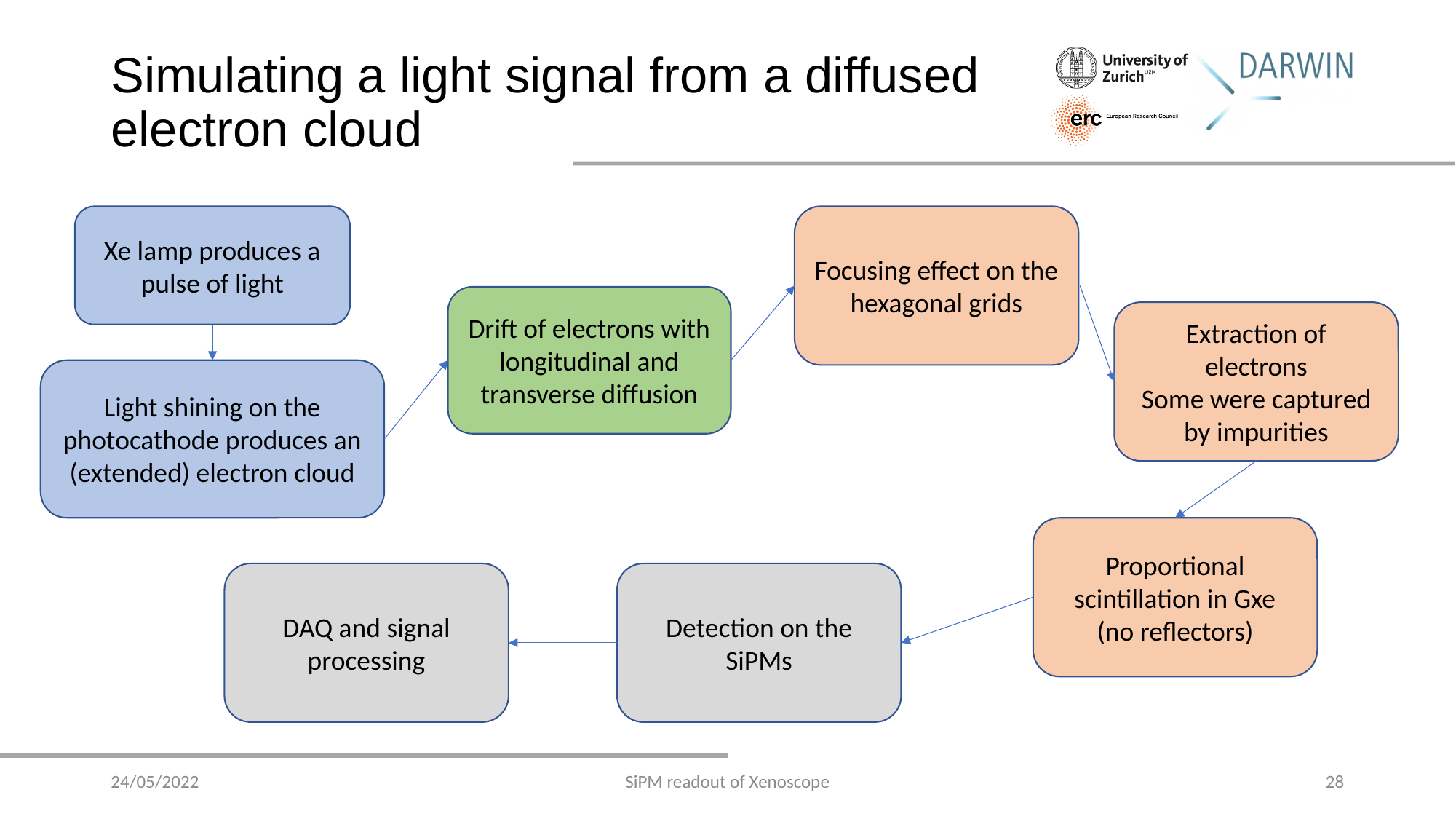

# Simulating a light signal from a diffused electron cloud
Xe lamp produces a pulse of light
Focusing effect on the hexagonal grids
Drift of electrons with longitudinal and transverse diffusion
Extraction of electrons
Some were captured by impurities
Light shining on the photocathode produces an (extended) electron cloud
Proportional scintillation in Gxe
(no reflectors)
DAQ and signal processing
Detection on the SiPMs
24/05/2022
SiPM readout of Xenoscope
28